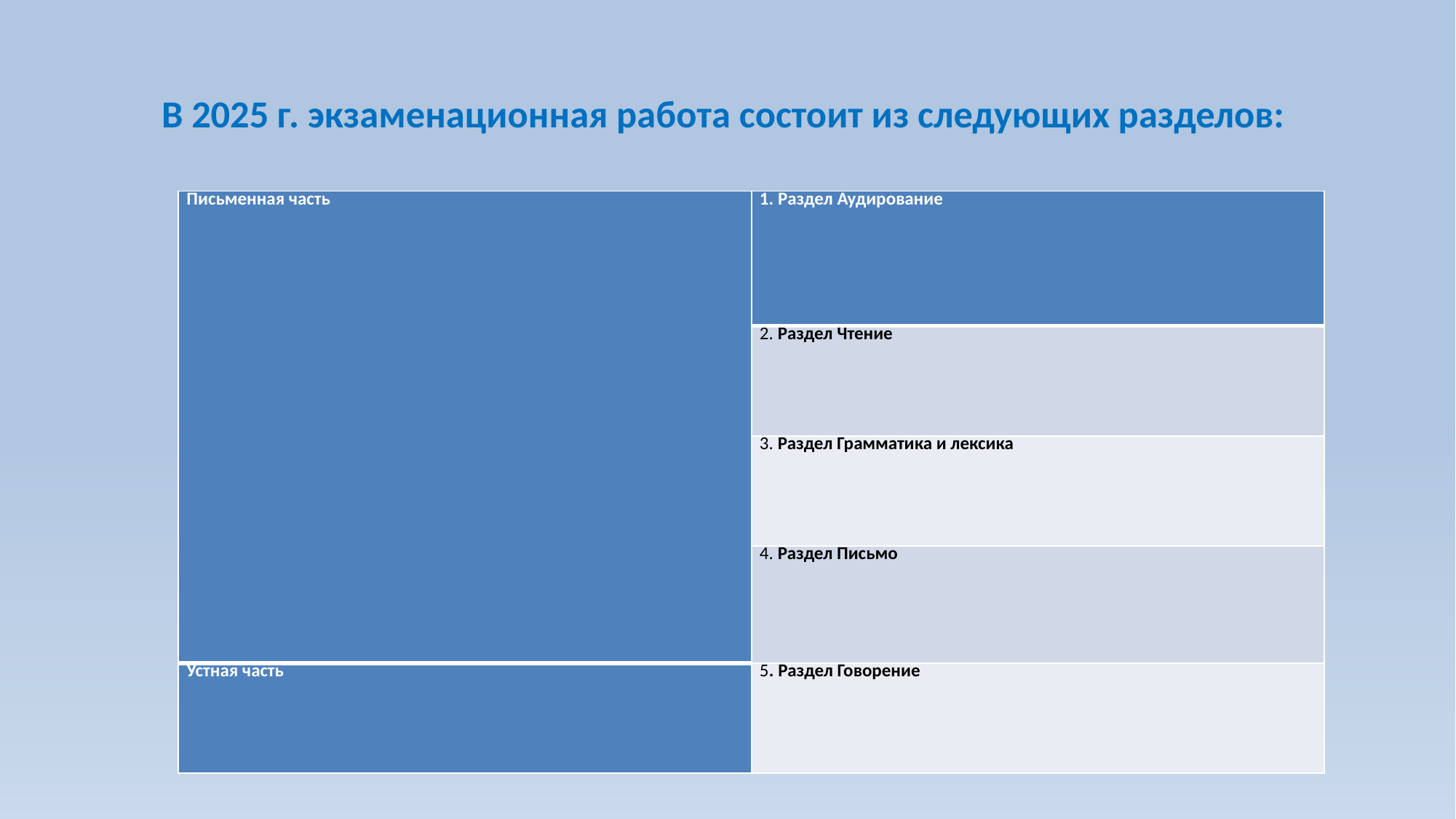

# В 2025 г. экзаменационная работа состоит из следующих разделов:
| Письменная часть | 1. Раздел Аудирование |
| --- | --- |
|  | 2. Раздел Чтение |
|  | 3. Раздел Грамматика и лексика |
|  | 4. Раздел Письмо |
| Устная часть | 5. Раздел Говорение |